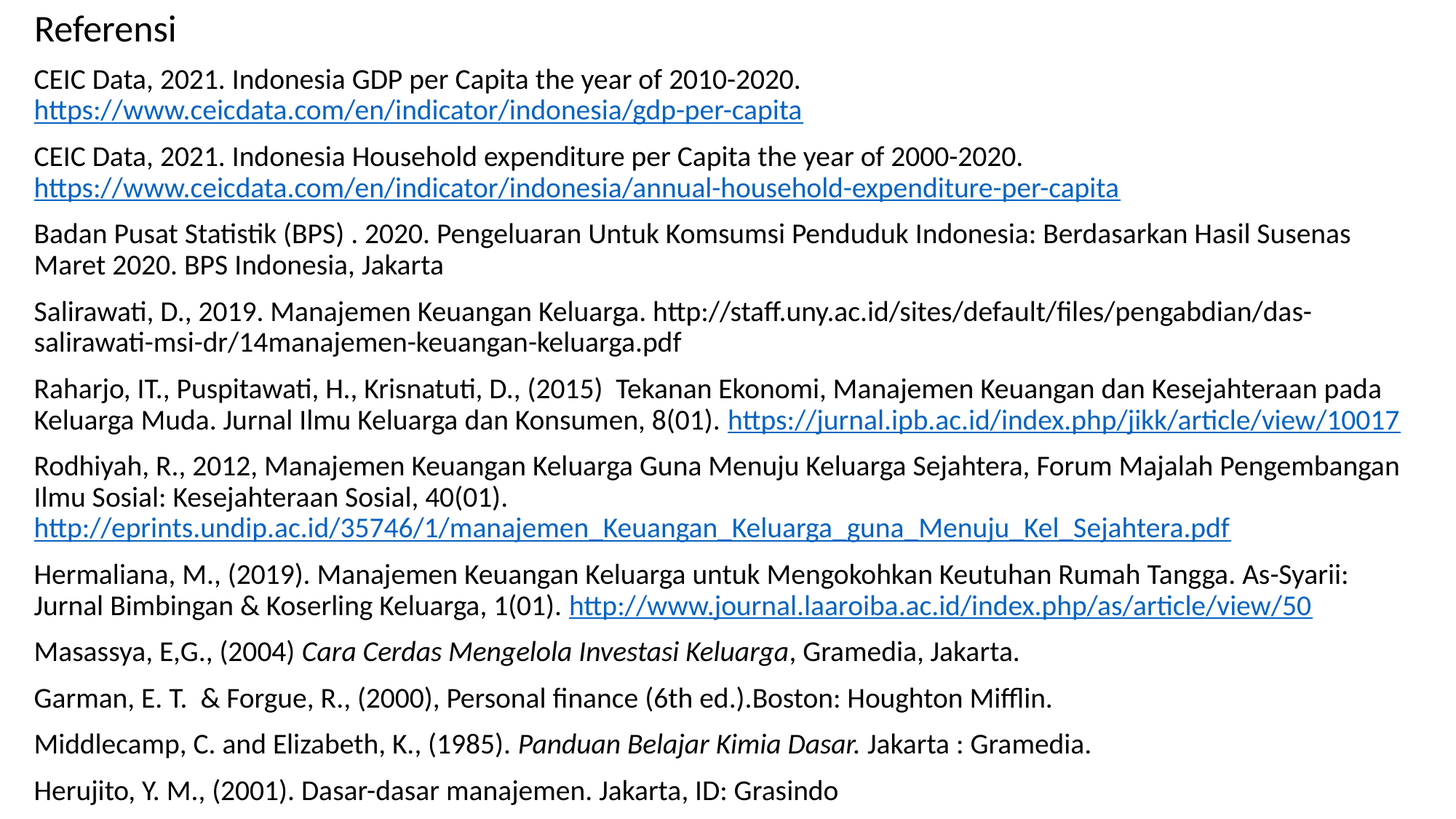

# Referensi
CEIC Data, 2021. Indonesia GDP per Capita the year of 2010-2020. https://www.ceicdata.com/en/indicator/indonesia/gdp-per-capita
CEIC Data, 2021. Indonesia Household expenditure per Capita the year of 2000-2020. https://www.ceicdata.com/en/indicator/indonesia/annual-household-expenditure-per-capita
Badan Pusat Statistik (BPS) . 2020. Pengeluaran Untuk Komsumsi Penduduk Indonesia: Berdasarkan Hasil Susenas Maret 2020. BPS Indonesia, Jakarta
Salirawati, D., 2019. Manajemen Keuangan Keluarga. http://staff.uny.ac.id/sites/default/files/pengabdian/das-salirawati-msi-dr/14manajemen-keuangan-keluarga.pdf
Raharjo, IT., Puspitawati, H., Krisnatuti, D., (2015)  Tekanan Ekonomi, Manajemen Keuangan dan Kesejahteraan pada Keluarga Muda. Jurnal Ilmu Keluarga dan Konsumen, 8(01). https://jurnal.ipb.ac.id/index.php/jikk/article/view/10017
Rodhiyah, R., 2012, Manajemen Keuangan Keluarga Guna Menuju Keluarga Sejahtera, Forum Majalah Pengembangan Ilmu Sosial: Kesejahteraan Sosial, 40(01). http://eprints.undip.ac.id/35746/1/manajemen_Keuangan_Keluarga_guna_Menuju_Kel_Sejahtera.pdf
Hermaliana, M., (2019). Manajemen Keuangan Keluarga untuk Mengokohkan Keutuhan Rumah Tangga. As-Syarii: Jurnal Bimbingan & Koserling Keluarga, 1(01). http://www.journal.laaroiba.ac.id/index.php/as/article/view/50
Masassya, E,G., (2004) Cara Cerdas Mengelola Investasi Keluarga, Gramedia, Jakarta.
Garman, E. T.  & Forgue, R., (2000), Personal finance (6th ed.).Boston: Houghton Mifflin.
Middlecamp, C. and Elizabeth, K., (1985). Panduan Belajar Kimia Dasar. Jakarta : Gramedia.
Herujito, Y. M., (2001). Dasar-dasar manajemen. Jakarta, ID: Grasindo